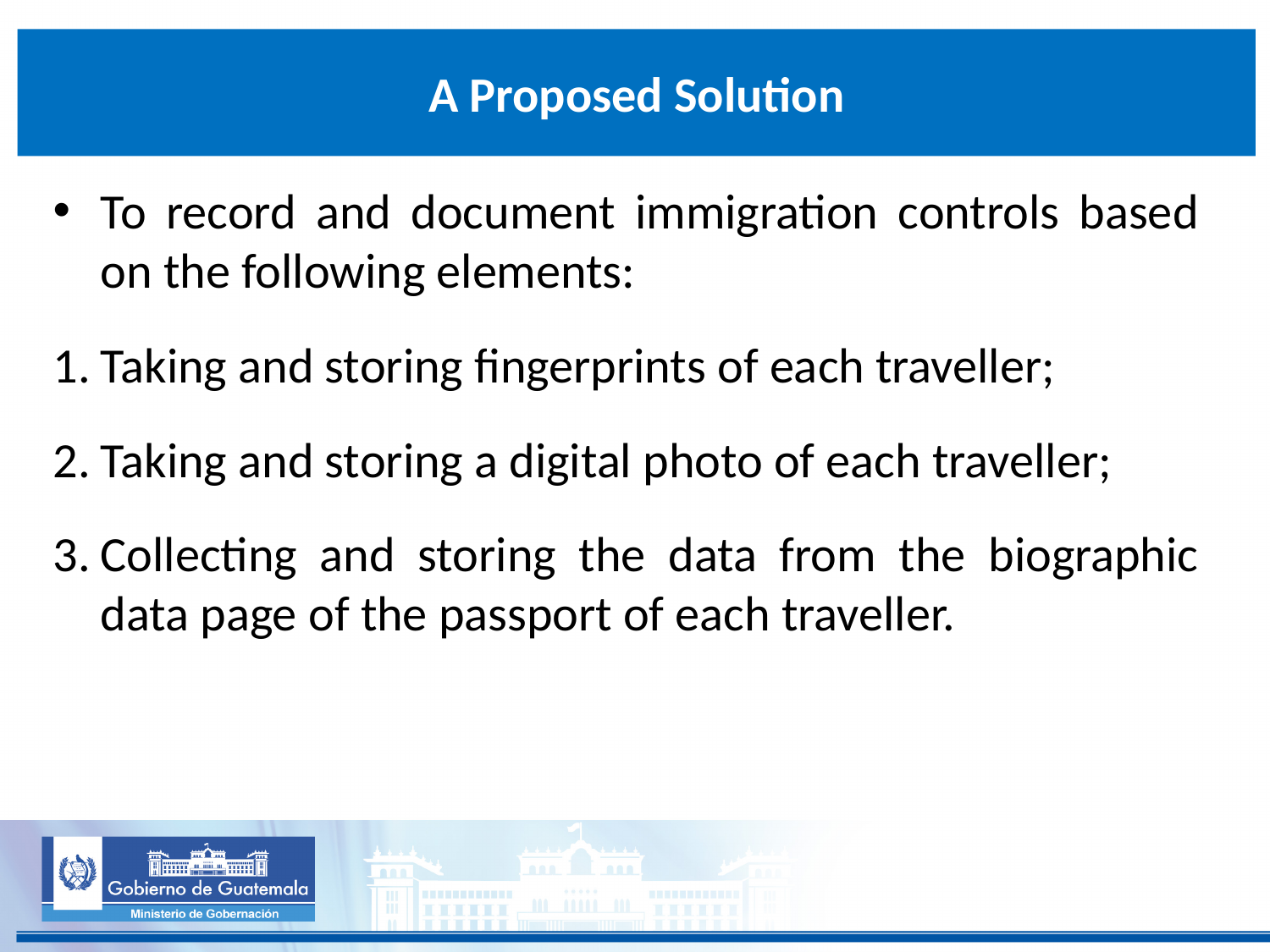

# A Proposed Solution
To record and document immigration controls based on the following elements:
Taking and storing fingerprints of each traveller;
Taking and storing a digital photo of each traveller;
Collecting and storing the data from the biographic data page of the passport of each traveller.